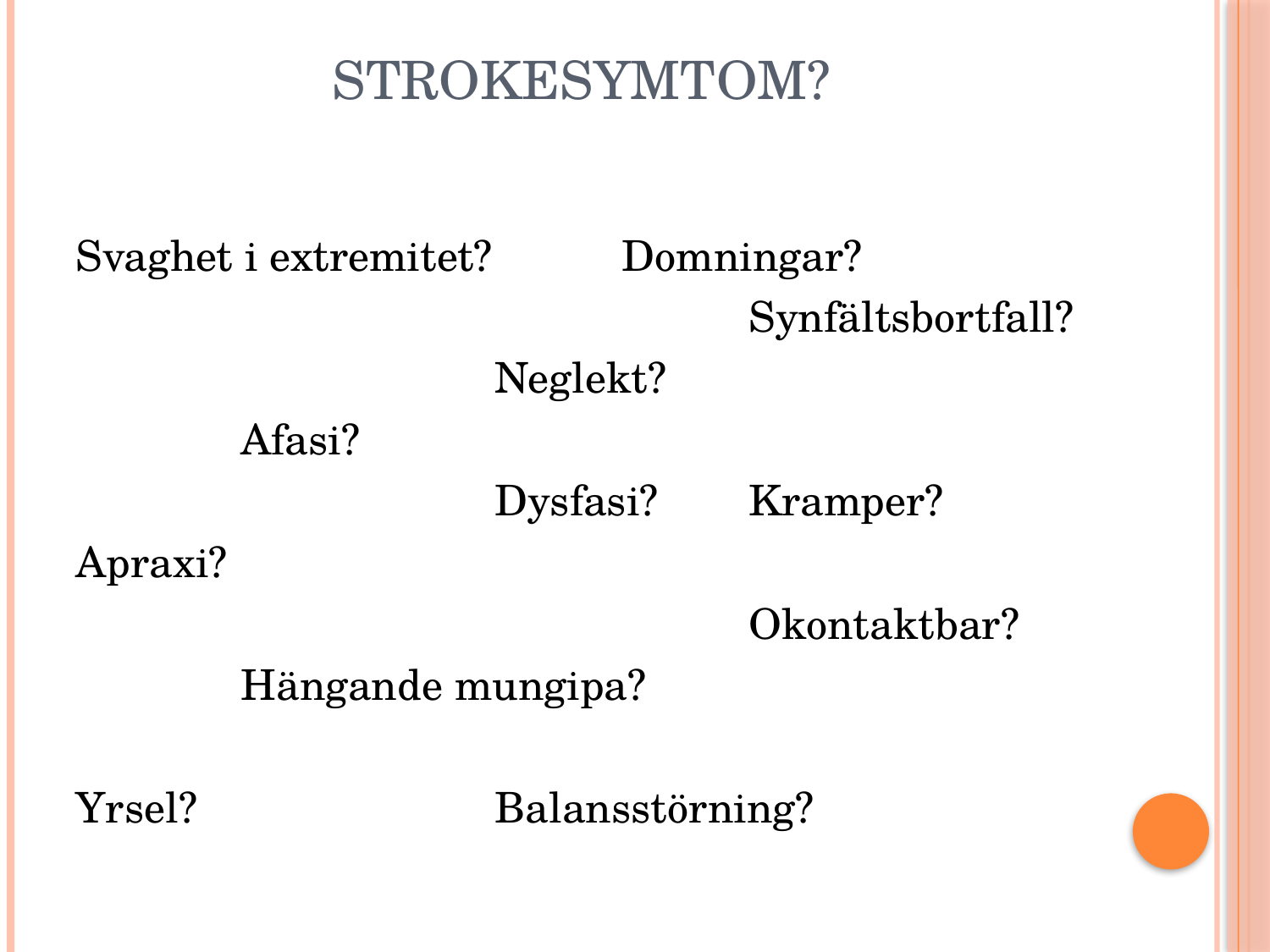

# Strokesymtom?
Svaghet i extremitet? 	Domningar?
						Synfältsbortfall?
				Neglekt?
		Afasi?
				Dysfasi? 	Kramper?
Apraxi?
						Okontaktbar?
		Hängande mungipa?

Yrsel?			Balansstörning?